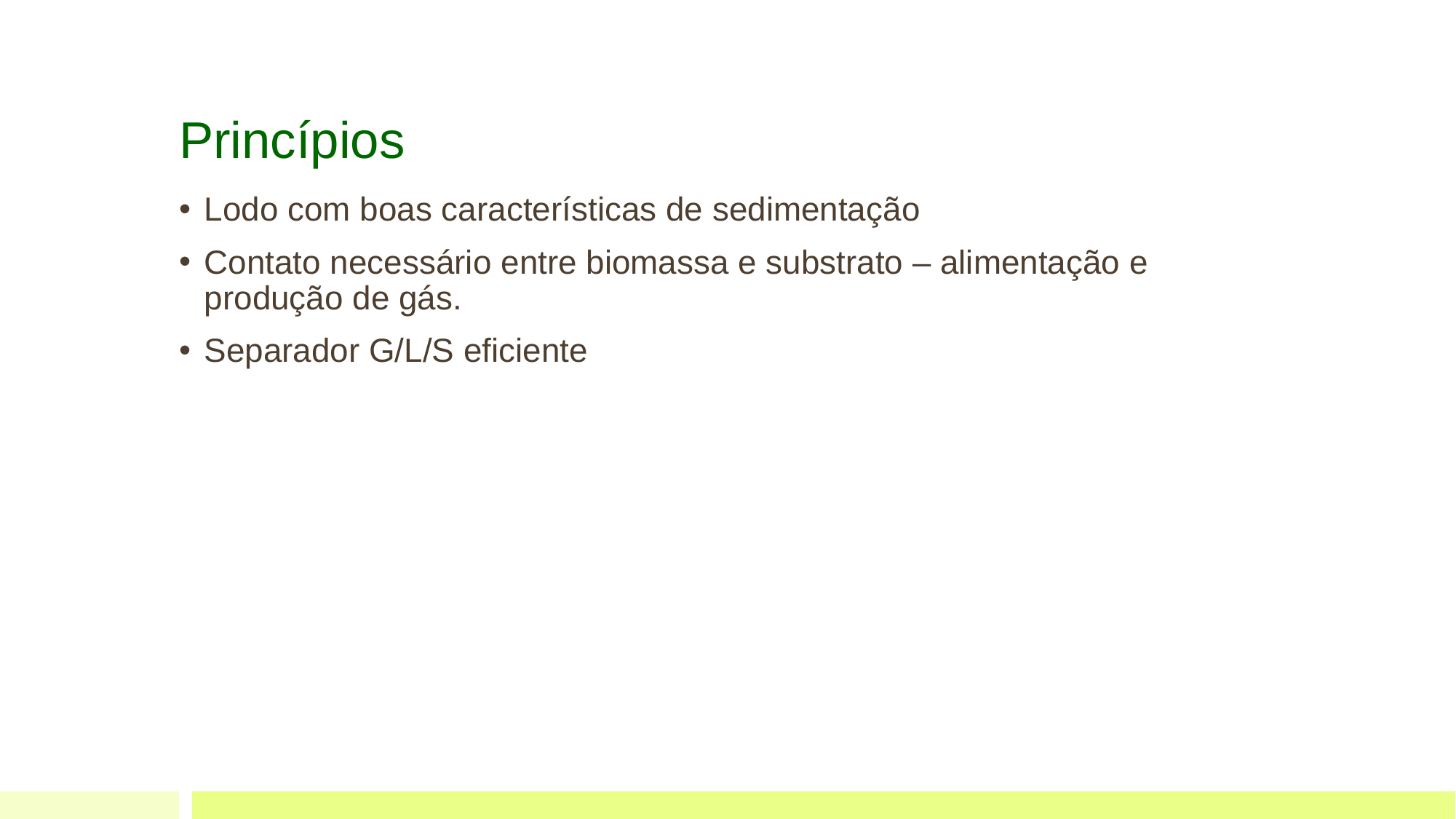

# Princípios
Lodo com boas características de sedimentação
Contato necessário entre biomassa e substrato – alimentação e produção de gás.
Separador G/L/S eficiente